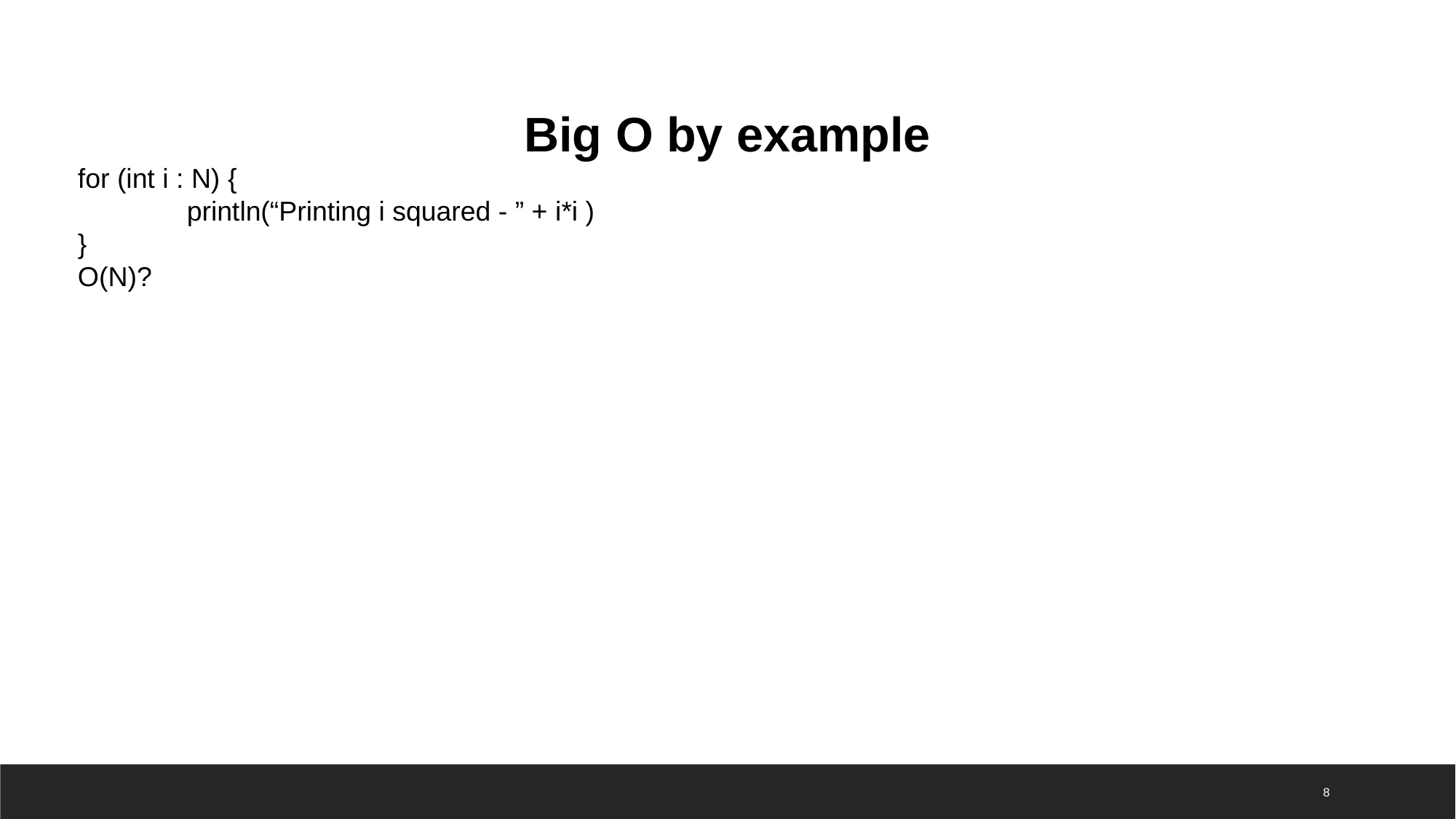

Big O by example
for (int i : N) {
	println(“Printing i squared - ” + i*i )
}
O(N)?

8